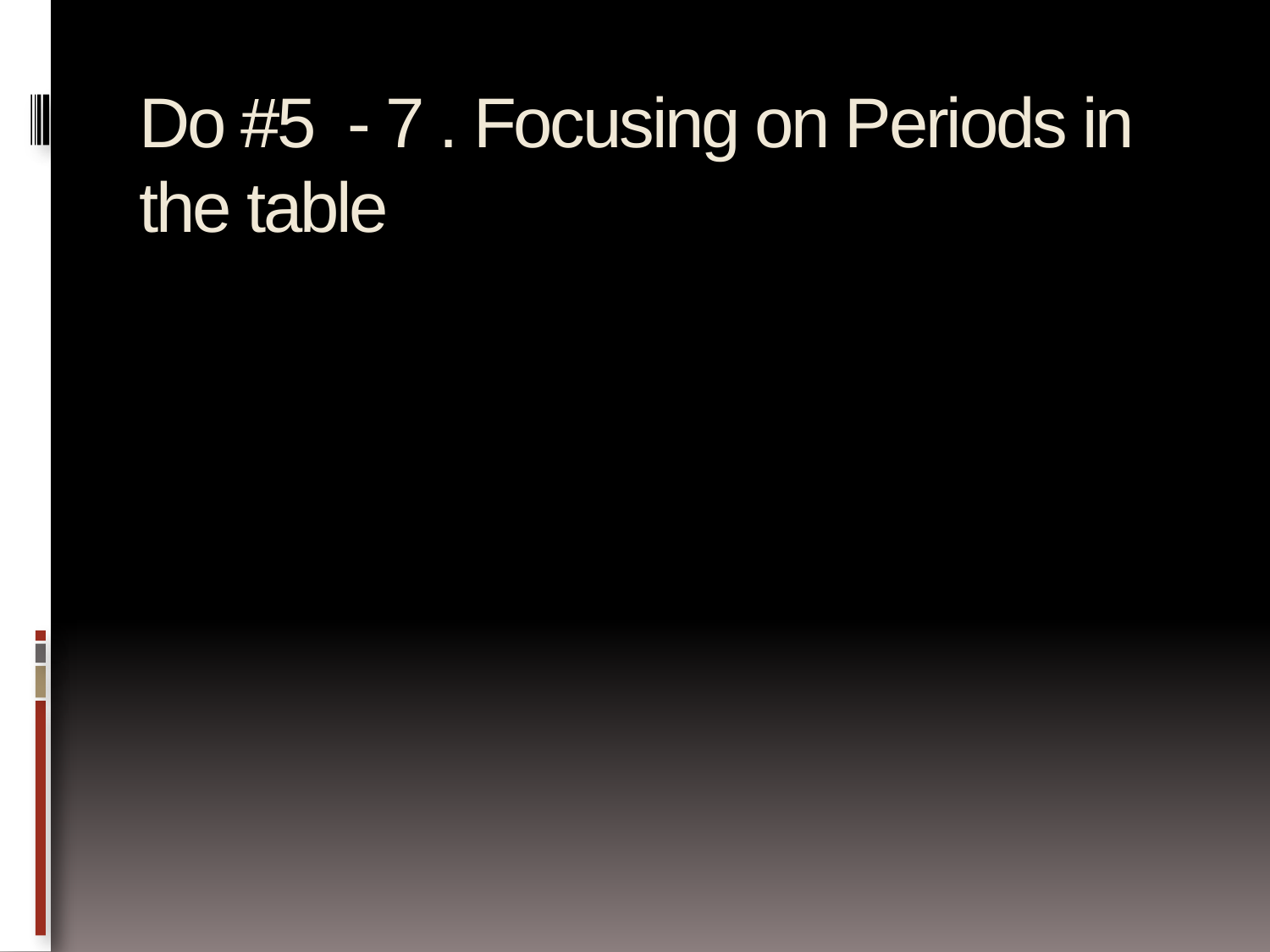

# Do #5  - 7 . Focusing on Periods in the table